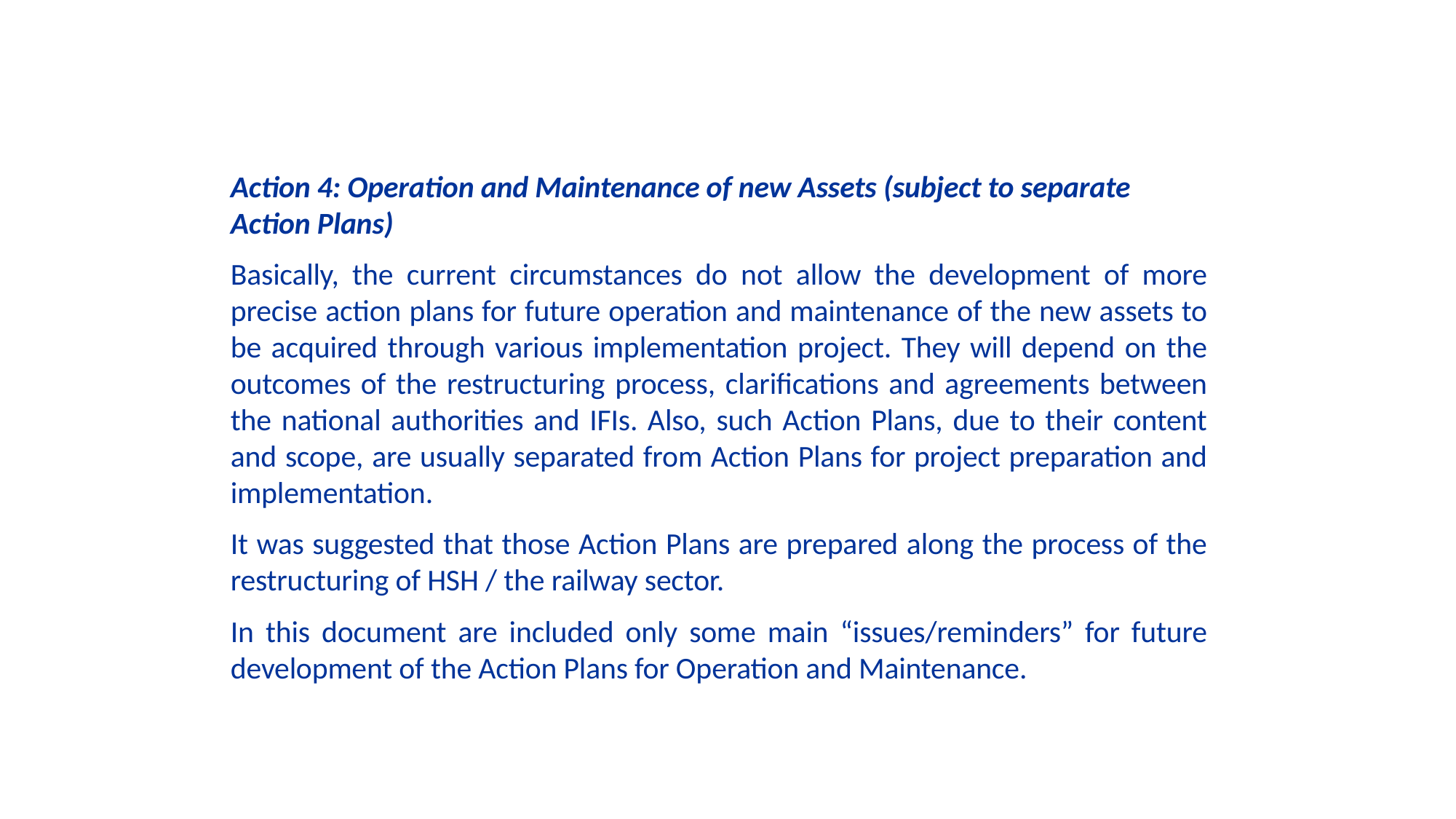

Action 4: Operation and Maintenance of new Assets (subject to separate Action Plans)
Basically, the current circumstances do not allow the development of more precise action plans for future operation and maintenance of the new assets to be acquired through various implementation project. They will depend on the outcomes of the restructuring process, clarifications and agreements between the national authorities and IFIs. Also, such Action Plans, due to their content and scope, are usually separated from Action Plans for project preparation and implementation.
It was suggested that those Action Plans are prepared along the process of the restructuring of HSH / the railway sector.
In this document are included only some main “issues/reminders” for future development of the Action Plans for Operation and Maintenance.